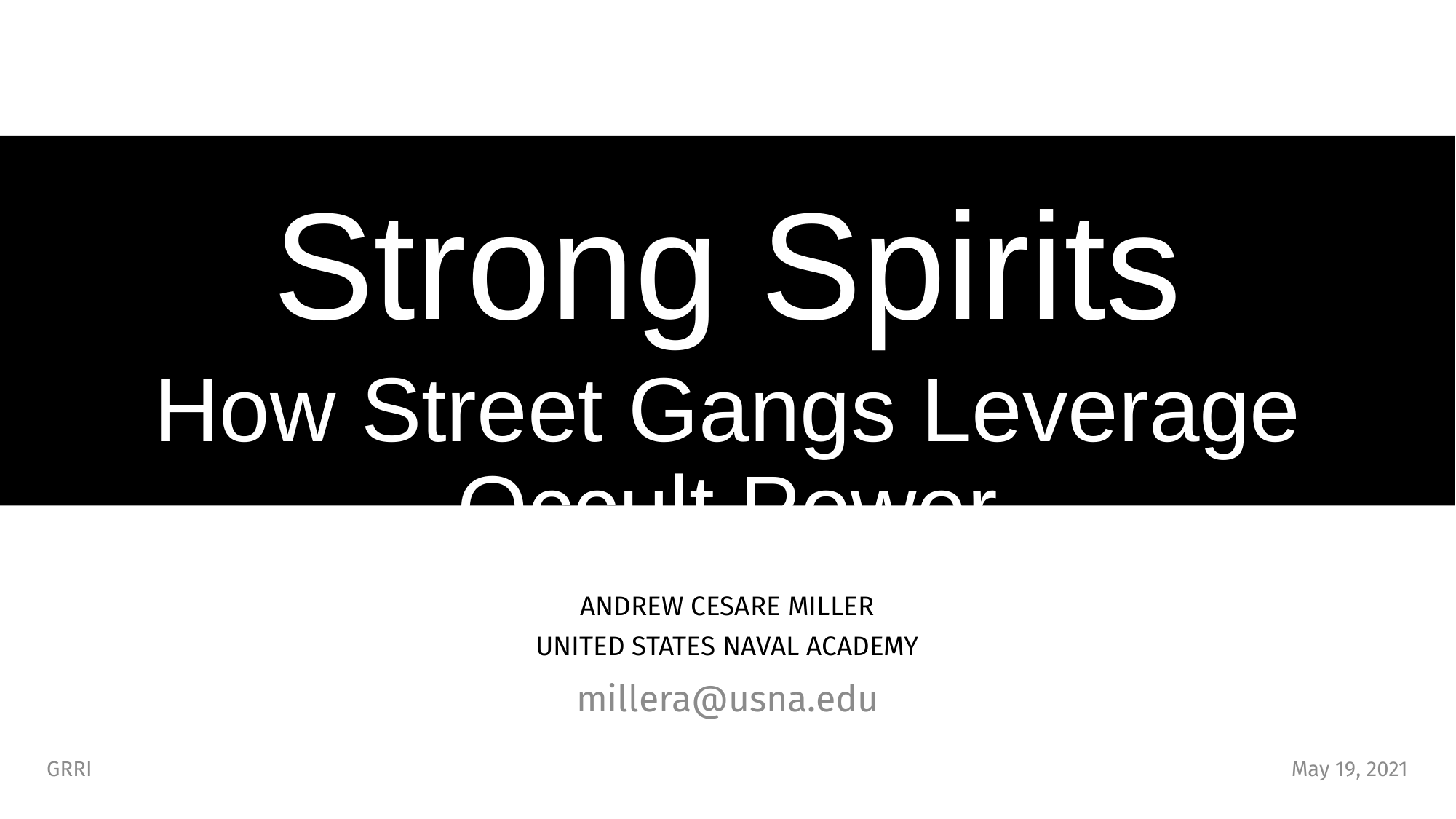

# Strong Spirits
How Street Gangs Leverage Occult Power
Andrew Cesare Miller
United States Naval Academy

millera@usna.edu
GRRI
May 19, 2021